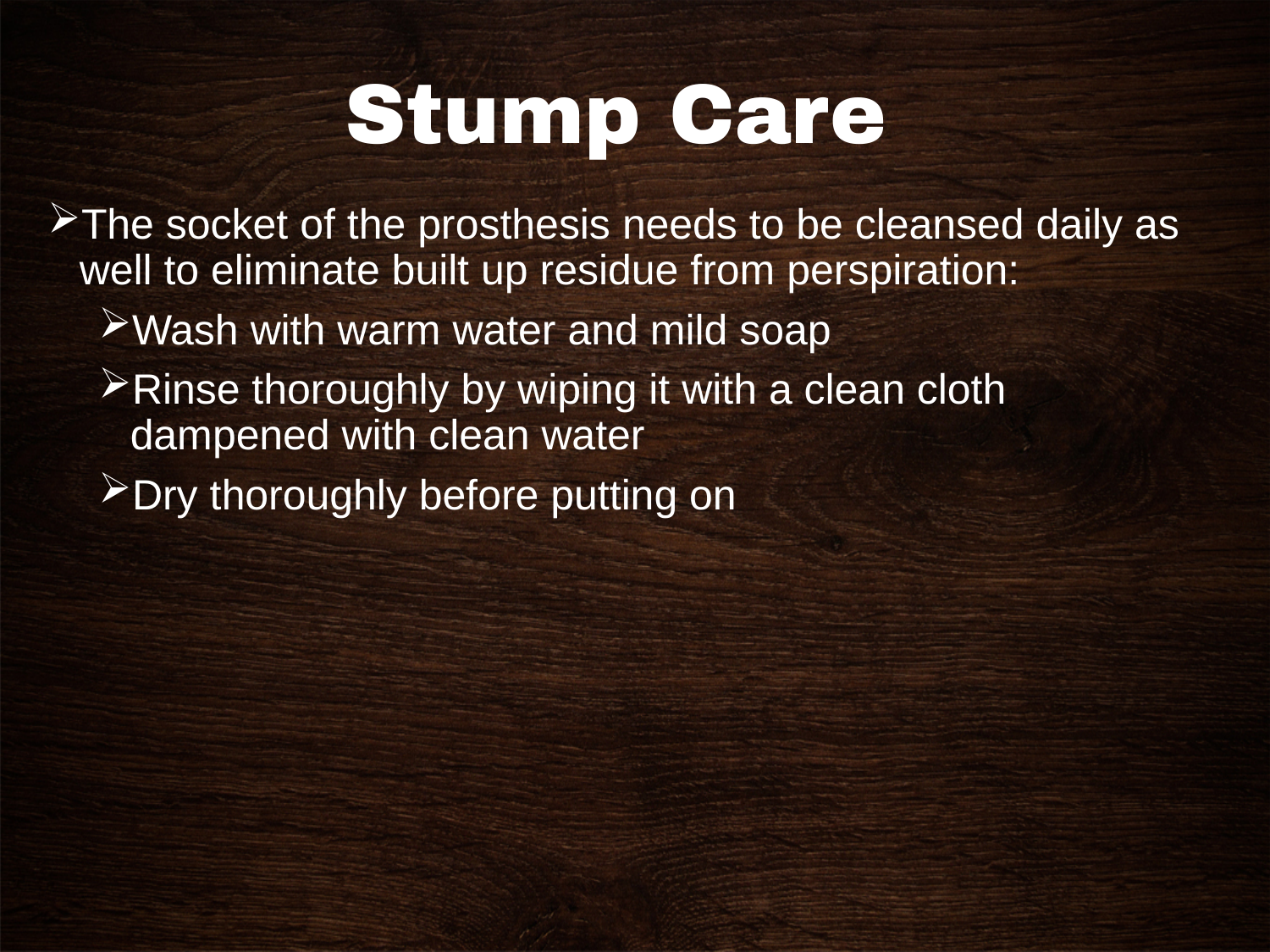

# Stump Care
The socket of the prosthesis needs to be cleansed daily as well to eliminate built up residue from perspiration:
Wash with warm water and mild soap
Rinse thoroughly by wiping it with a clean cloth dampened with clean water
Dry thoroughly before putting on